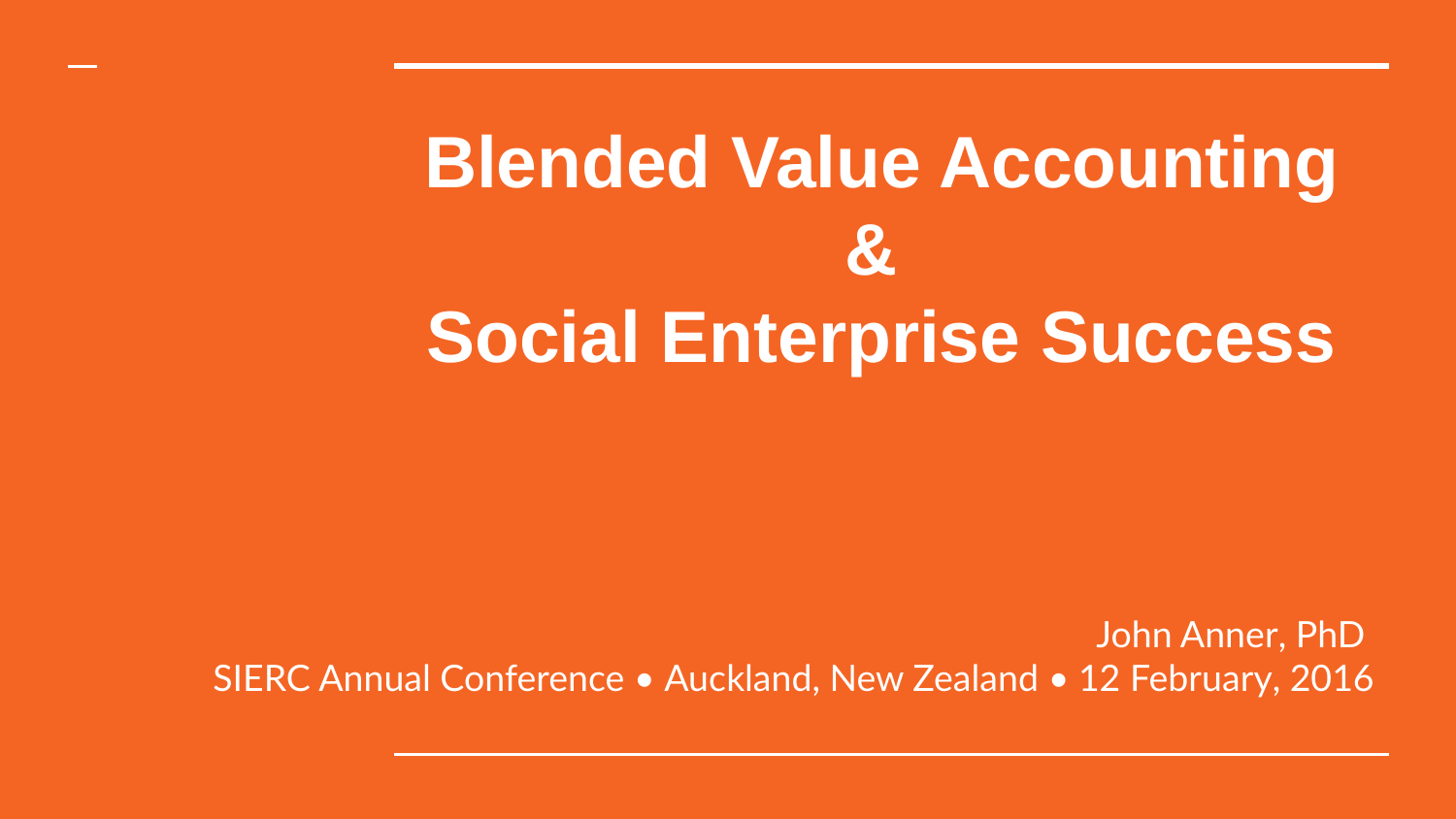

# Blended Value Accounting &
Social Enterprise Success
John Anner, PhD
SIERC Annual Conference • Auckland, New Zealand • 12 February, 2016